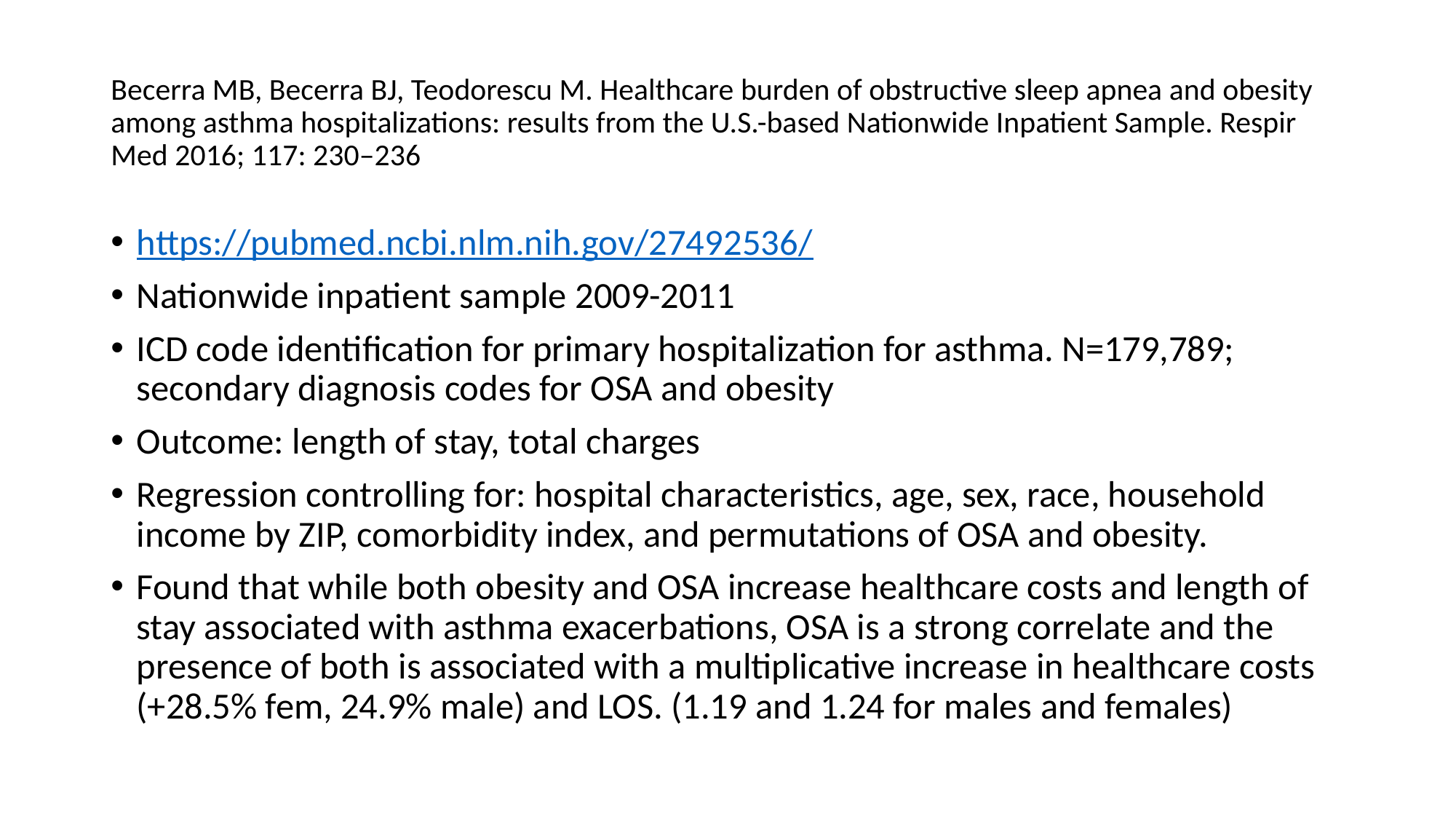

# Becerra MB, Becerra BJ, Teodorescu M. Healthcare burden of obstructive sleep apnea and obesity among asthma hospitalizations: results from the U.S.-based Nationwide Inpatient Sample. Respir Med 2016; 117: 230–236
https://pubmed.ncbi.nlm.nih.gov/27492536/
Nationwide inpatient sample 2009-2011
ICD code identification for primary hospitalization for asthma. N=179,789; secondary diagnosis codes for OSA and obesity
Outcome: length of stay, total charges
Regression controlling for: hospital characteristics, age, sex, race, household income by ZIP, comorbidity index, and permutations of OSA and obesity.
Found that while both obesity and OSA increase healthcare costs and length of stay associated with asthma exacerbations, OSA is a strong correlate and the presence of both is associated with a multiplicative increase in healthcare costs (+28.5% fem, 24.9% male) and LOS. (1.19 and 1.24 for males and females)